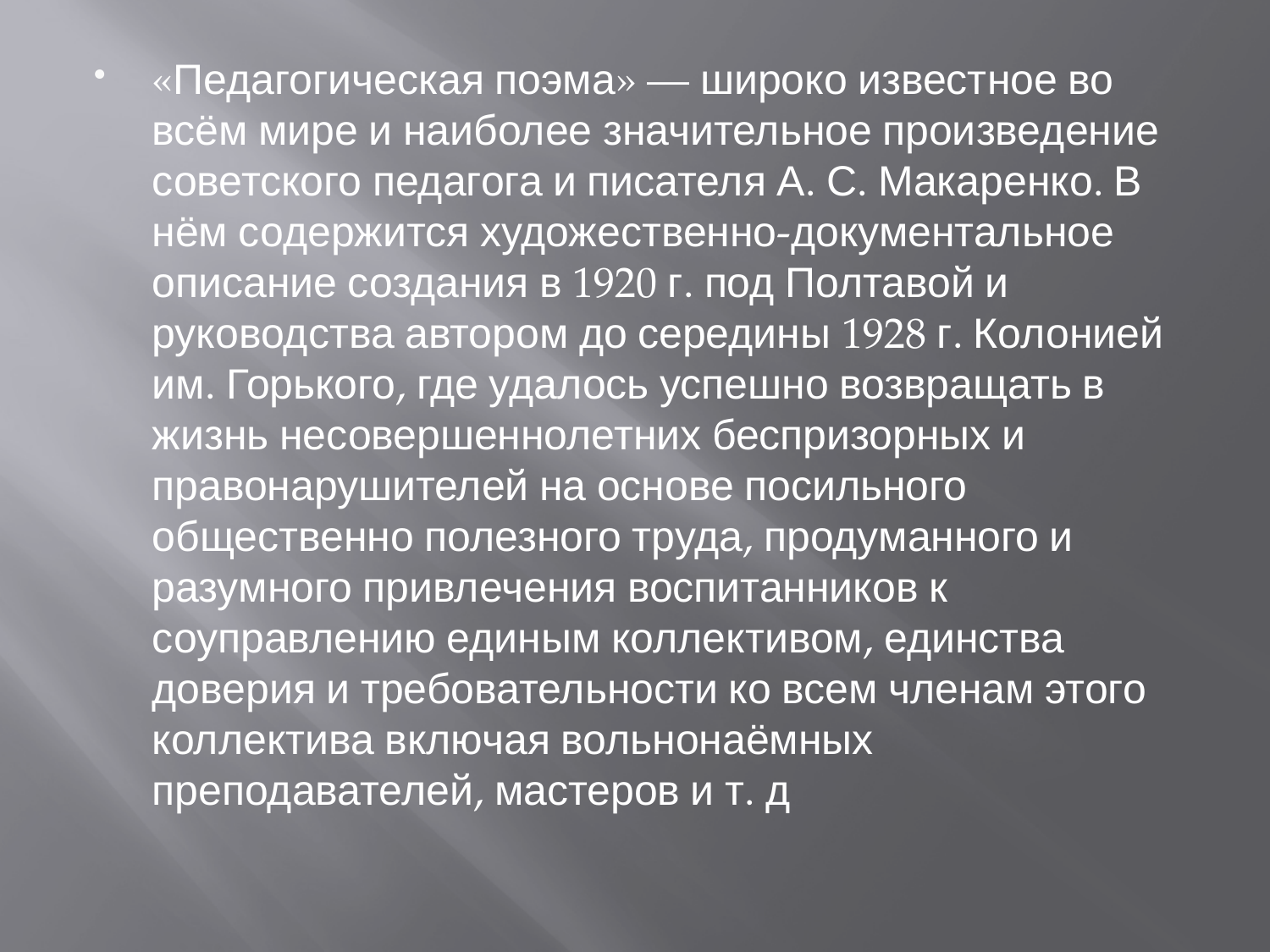

«Педагогическая поэма» — широко известное во всём мире и наиболее значительное произведение советского педагога и писателя А. С. Макаренко. В нём содержится художественно-документальное описание создания в 1920 г. под Полтавой и руководства автором до середины 1928 г. Колонией им. Горького, где удалось успешно возвращать в жизнь несовершеннолетних беспризорных и правонарушителей на основе посильного общественно полезного труда, продуманного и разумного привлечения воспитанников к соуправлению единым коллективом, единства доверия и требовательности ко всем членам этого коллектива включая вольнонаёмных преподавателей, мастеров и т. д